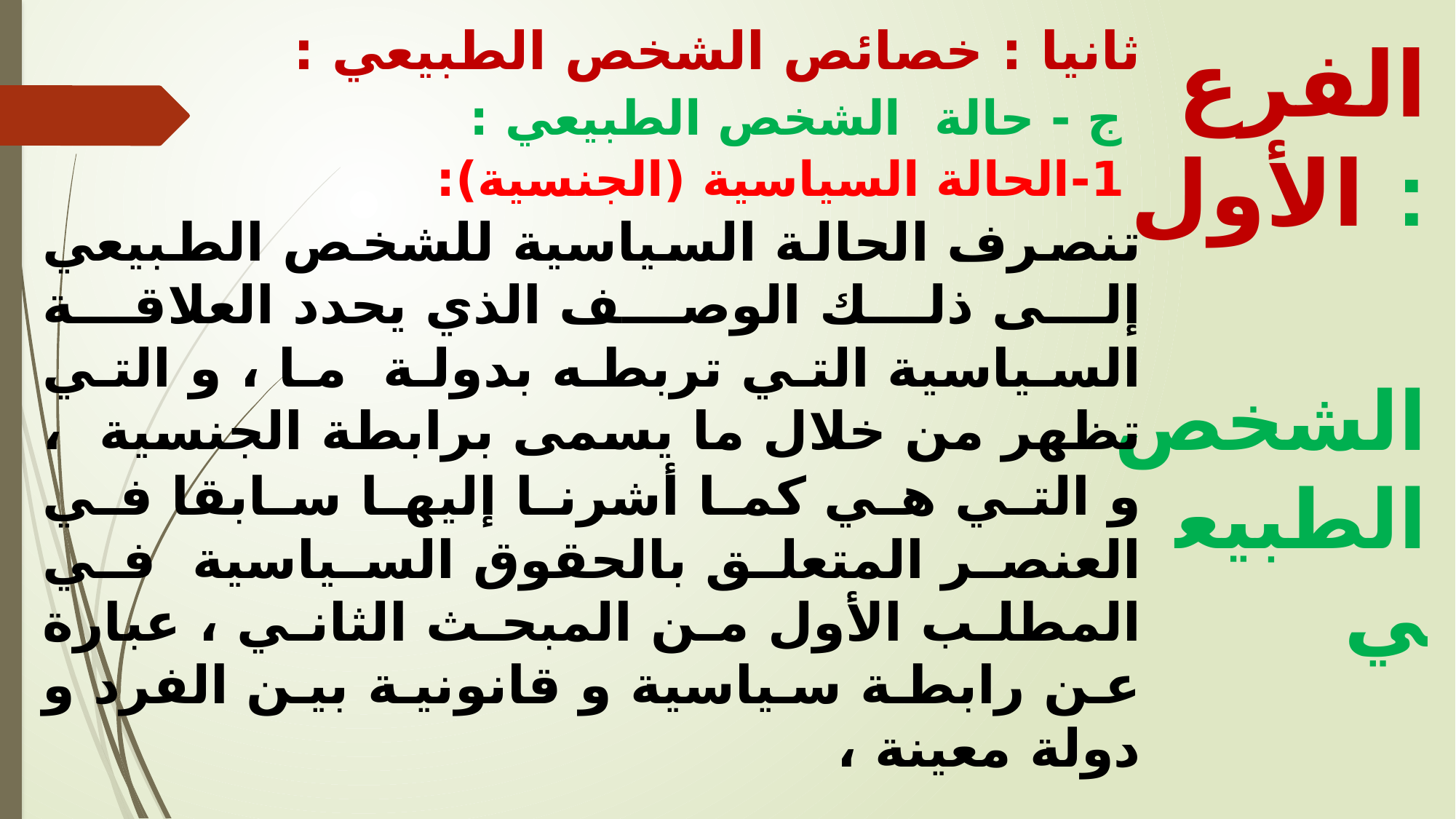

ثانيا : خصائص الشخص الطبيعي :
 ج - حالة  الشخص الطبيعي :
 1-	الحالة السياسية (الجنسية):
تنصرف الحالة السياسية للشخص الطبيعي إلى ذلك الوصف الذي يحدد العلاقة السياسية التي تربطه بدولة  ما ، و التي تظهر من خلال ما يسمى برابطة الجنسية  ،
و التي هي كما أشرنا إليها سابقا في العنصر المتعلق بالحقوق السياسية  في المطلب الأول من المبحث الثاني ، عبارة عن رابطة سياسية و قانونية بين الفرد و دولة معينة ،
الفرع الأول :
 الشخص الطبيعي